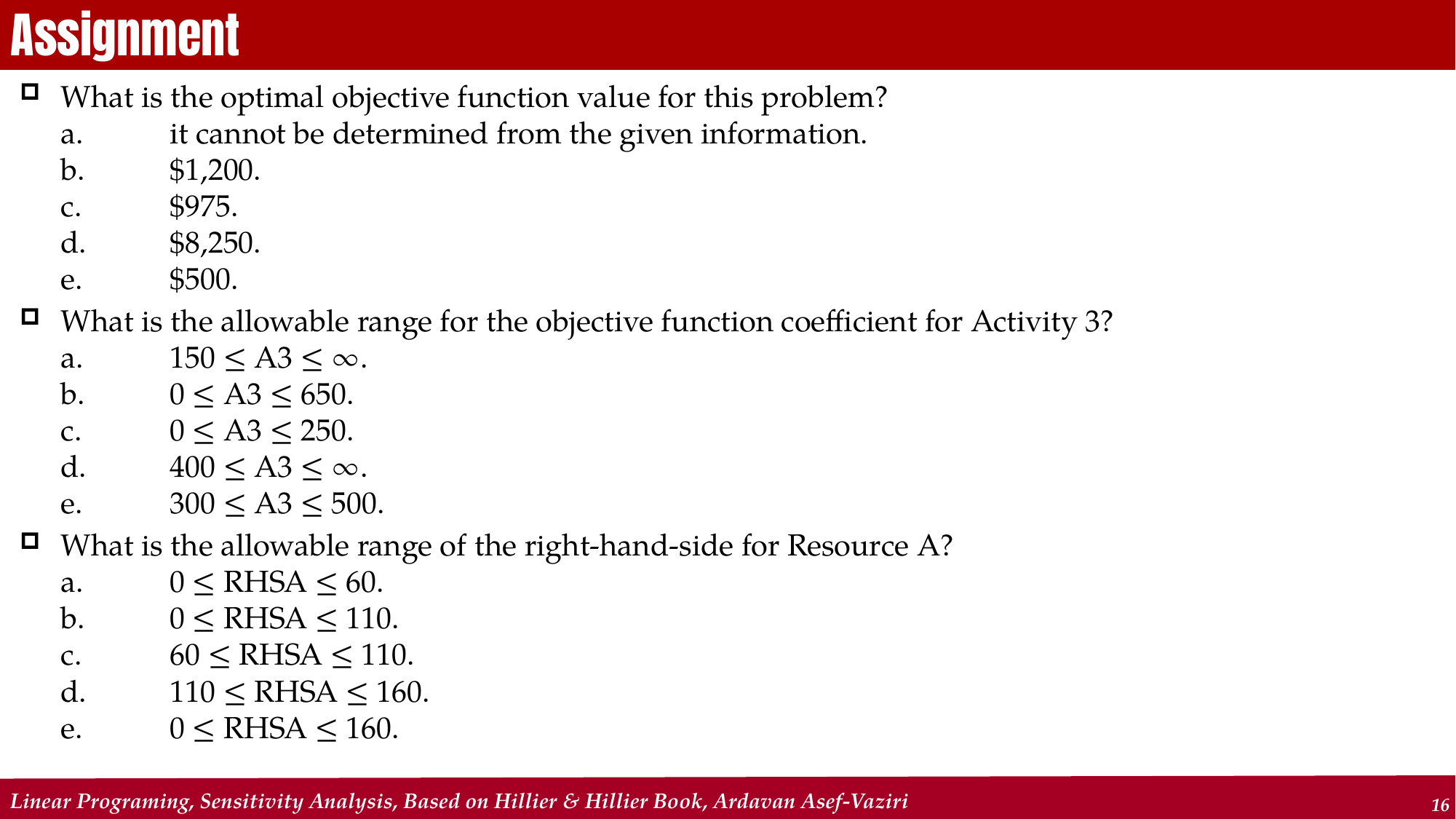

Assignment
# What is the optimal objective function value for this problem? a.	it cannot be determined from the given information. b.	$1,200. c.	$975. d.	$8,250. e.	$500.
What is the allowable range for the objective function coefficient for Activity 3?
a.	150 ≤ A3 ≤ ∞.
b.	0 ≤ A3 ≤ 650.
c. 	0 ≤ A3 ≤ 250.
d.	400 ≤ A3 ≤ ∞.
e.	300 ≤ A3 ≤ 500.
What is the allowable range of the right-hand-side for Resource A?
a.	0 ≤ RHSA ≤ 60.
b.	0 ≤ RHSA ≤ 110.
c.	60 ≤ RHSA ≤ 110.
d.	110 ≤ RHSA ≤ 160.
e.	0 ≤ RHSA ≤ 160.